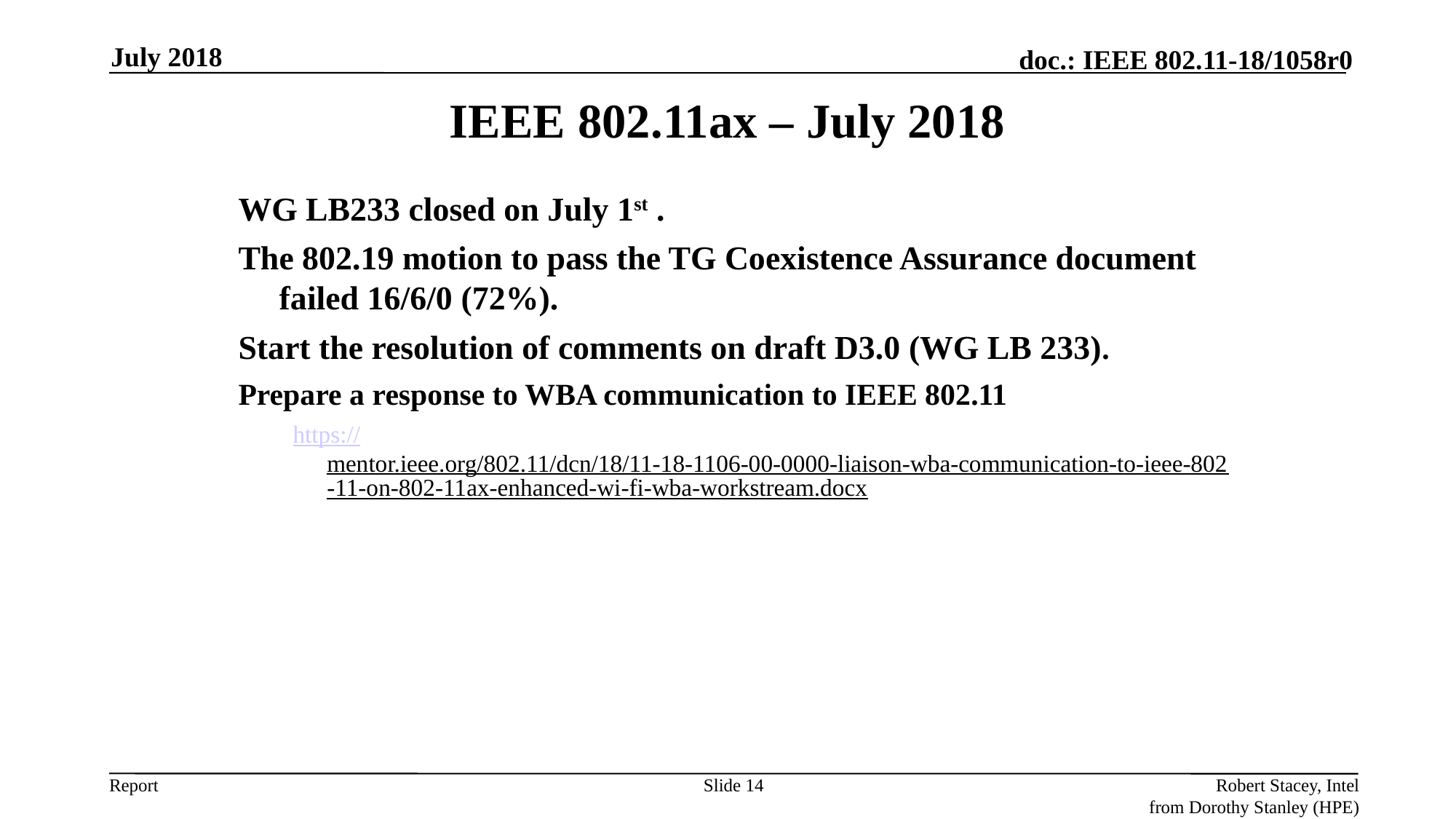

July 2018
IEEE 802.11ax – July 2018
WG LB233 closed on July 1st .
The 802.19 motion to pass the TG Coexistence Assurance document failed 16/6/0 (72%).
Start the resolution of comments on draft D3.0 (WG LB 233).
Prepare a response to WBA communication to IEEE 802.11
https://mentor.ieee.org/802.11/dcn/18/11-18-1106-00-0000-liaison-wba-communication-to-ieee-802-11-on-802-11ax-enhanced-wi-fi-wba-workstream.docx
Slide 14
Robert Stacey, Intel
from Dorothy Stanley (HPE)